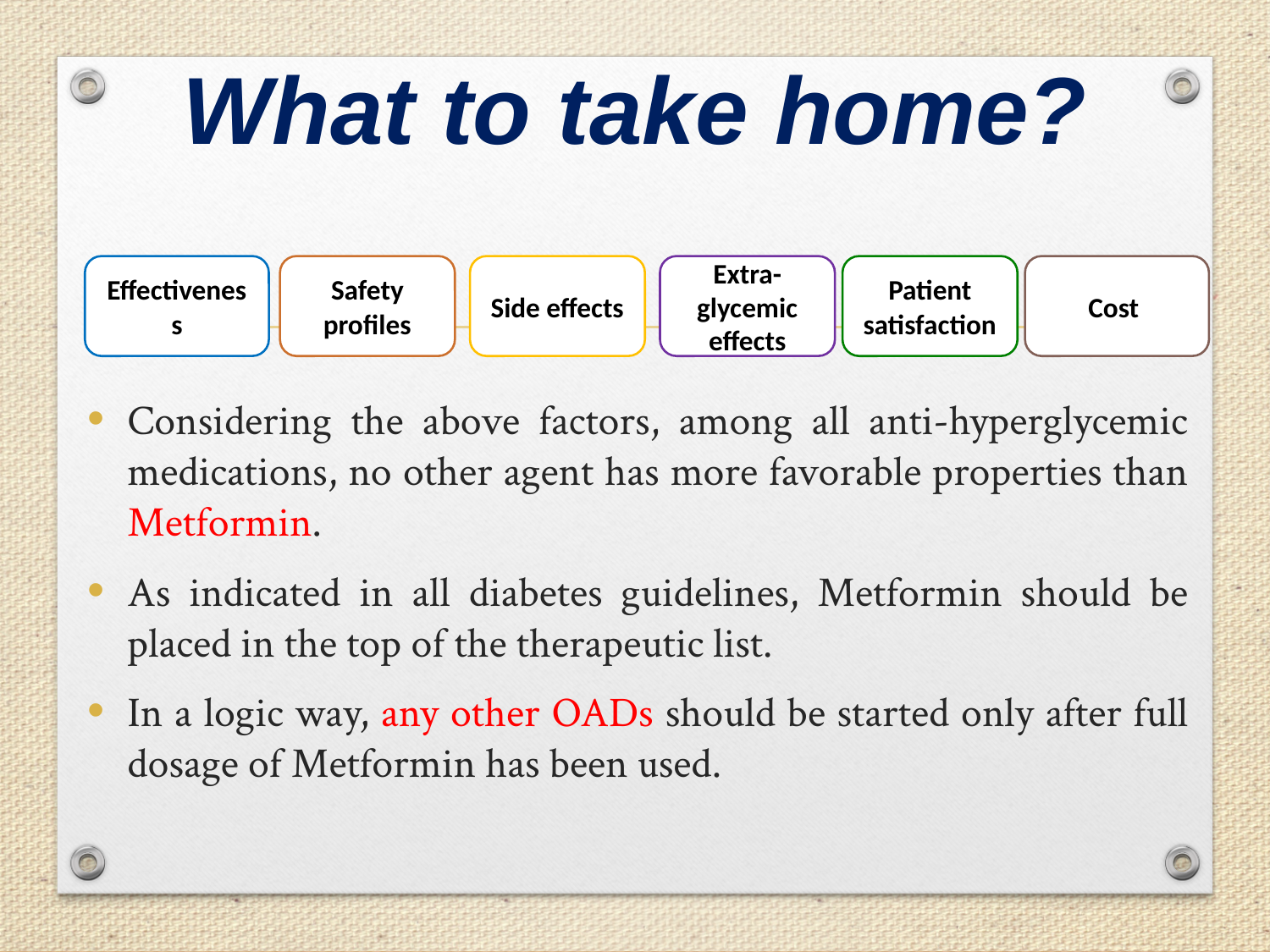

What to take home?
Effectiveness
Safety profiles
Side effects
Extra-glycemic effects
Patient satisfaction
Cost
Considering the above factors, among all anti-hyperglycemic medications, no other agent has more favorable properties than Metformin.
As indicated in all diabetes guidelines, Metformin should be placed in the top of the therapeutic list.
In a logic way, any other OADs should be started only after full dosage of Metformin has been used.